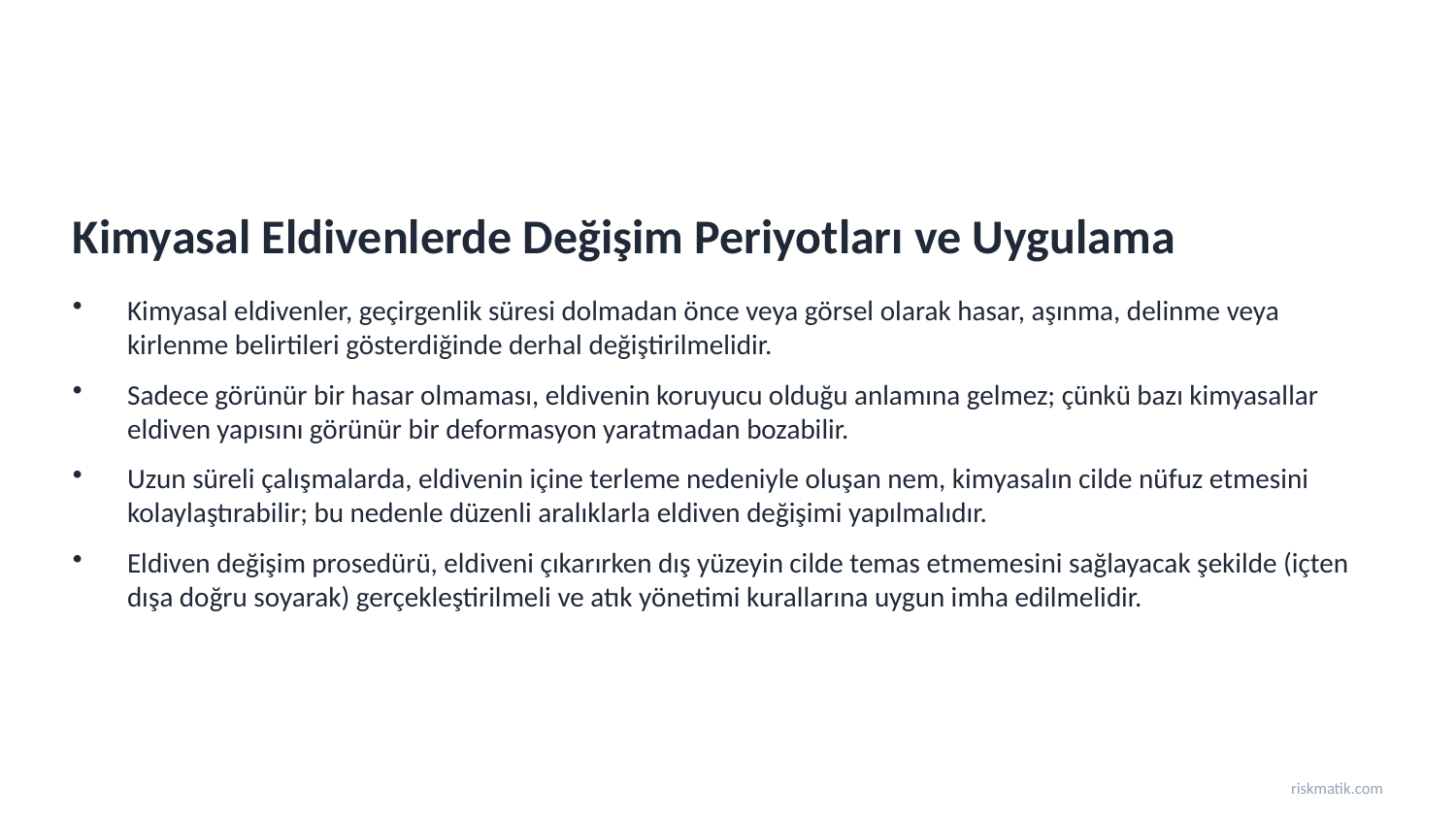

Kimyasal Eldivenlerde Değişim Periyotları ve Uygulama
Kimyasal eldivenler, geçirgenlik süresi dolmadan önce veya görsel olarak hasar, aşınma, delinme veya kirlenme belirtileri gösterdiğinde derhal değiştirilmelidir.
Sadece görünür bir hasar olmaması, eldivenin koruyucu olduğu anlamına gelmez; çünkü bazı kimyasallar eldiven yapısını görünür bir deformasyon yaratmadan bozabilir.
Uzun süreli çalışmalarda, eldivenin içine terleme nedeniyle oluşan nem, kimyasalın cilde nüfuz etmesini kolaylaştırabilir; bu nedenle düzenli aralıklarla eldiven değişimi yapılmalıdır.
Eldiven değişim prosedürü, eldiveni çıkarırken dış yüzeyin cilde temas etmemesini sağlayacak şekilde (içten dışa doğru soyarak) gerçekleştirilmeli ve atık yönetimi kurallarına uygun imha edilmelidir.
riskmatik.com